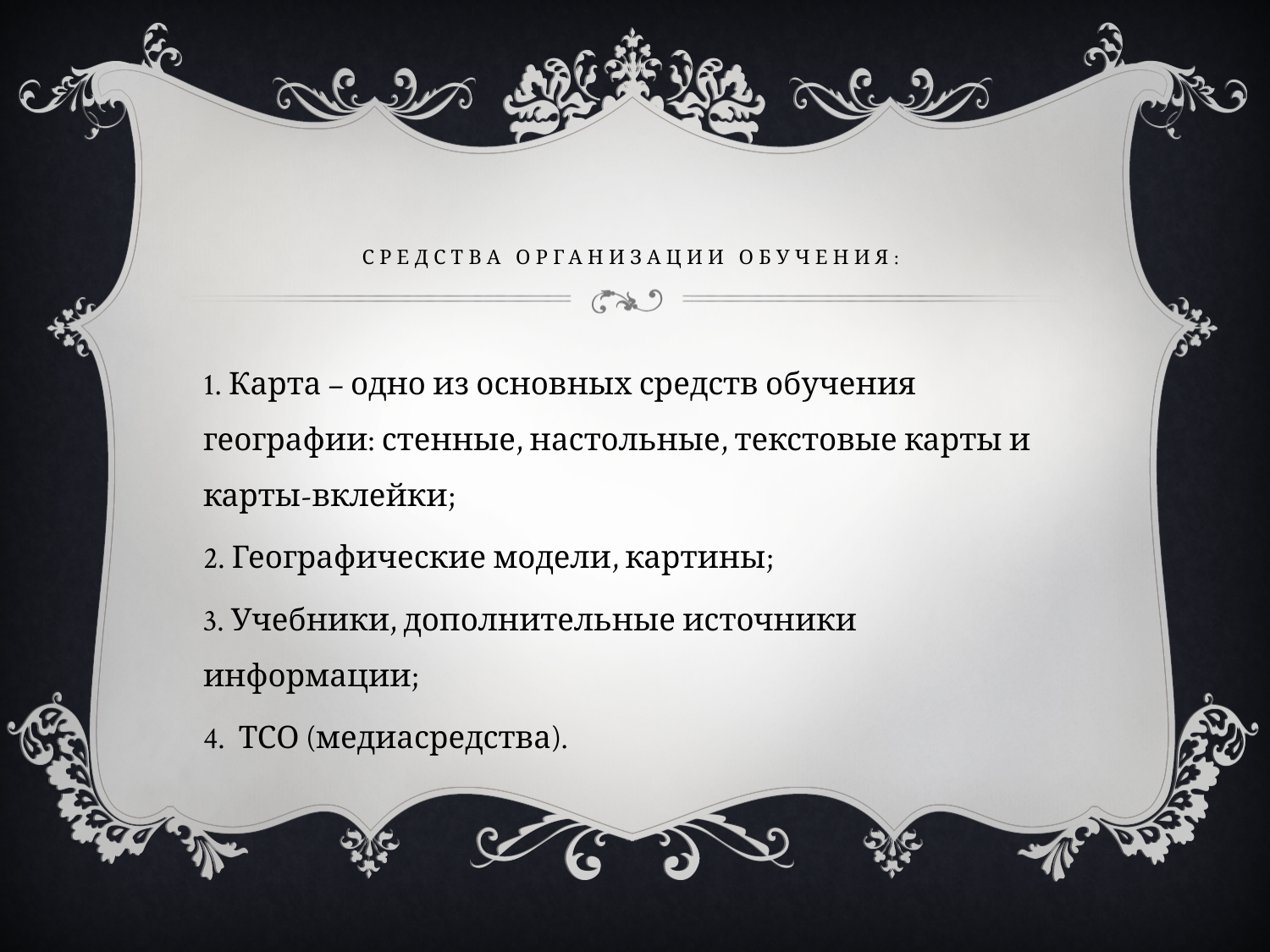

# Средства организации обучения:
1. Карта – одно из основных средств обучения географии: стенные, настольные, текстовые карты и карты-вклейки;
2. Географические модели, картины;
3. Учебники, дополнительные источники информации;
4.  ТСО (медиасредства).